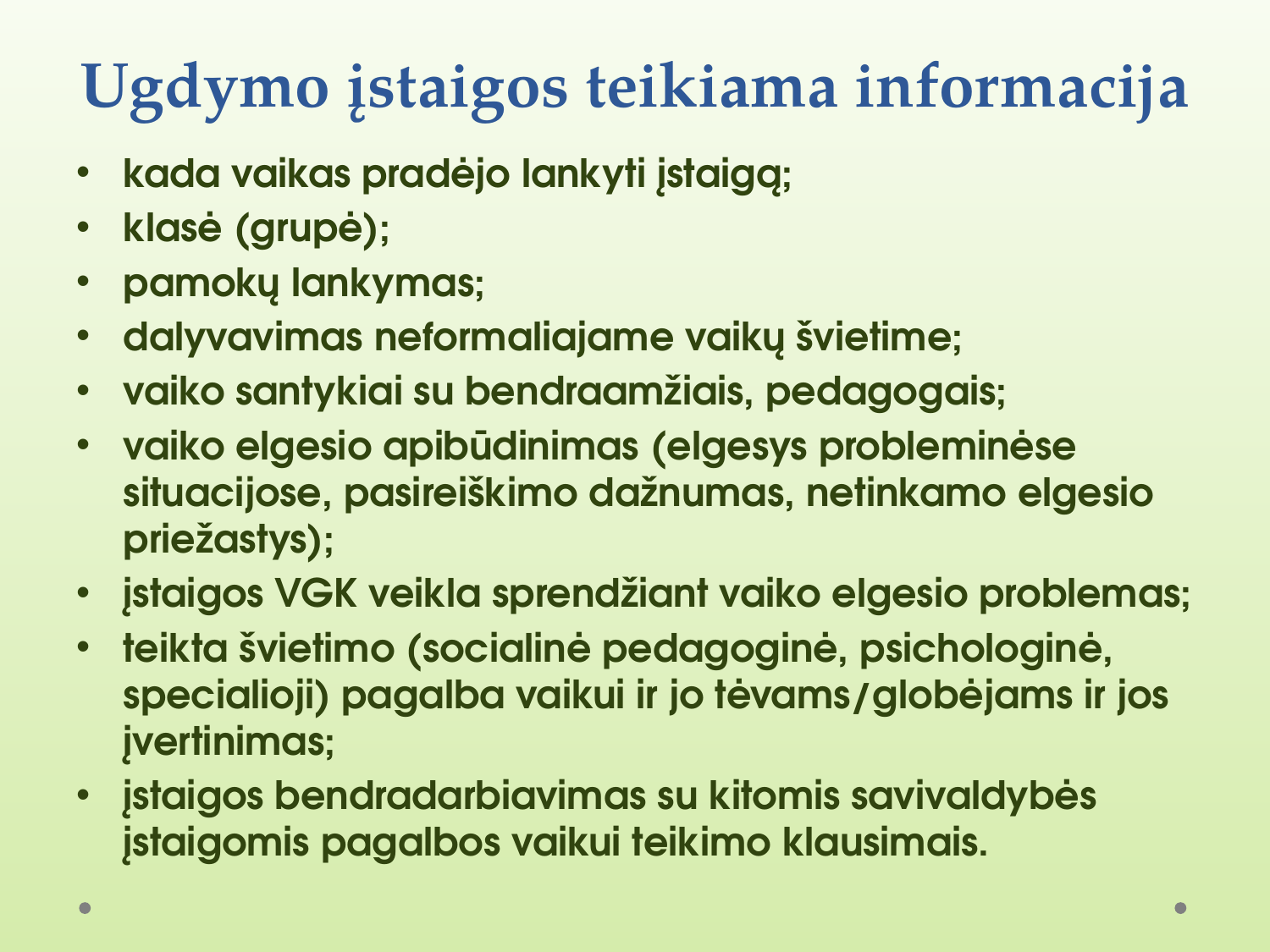

# Ugdymo įstaigos teikiama informacija
kada vaikas pradėjo lankyti įstaigą;
klasė (grupė);
pamokų lankymas;
dalyvavimas neformaliajame vaikų švietime;
vaiko santykiai su bendraamžiais, pedagogais;
vaiko elgesio apibūdinimas (elgesys probleminėse situacijose, pasireiškimo dažnumas, netinkamo elgesio priežastys);
įstaigos VGK veikla sprendžiant vaiko elgesio problemas;
teikta švietimo (socialinė pedagoginė, psichologinė, specialioji) pagalba vaikui ir jo tėvams/globėjams ir jos įvertinimas;
įstaigos bendradarbiavimas su kitomis savivaldybės įstaigomis pagalbos vaikui teikimo klausimais.